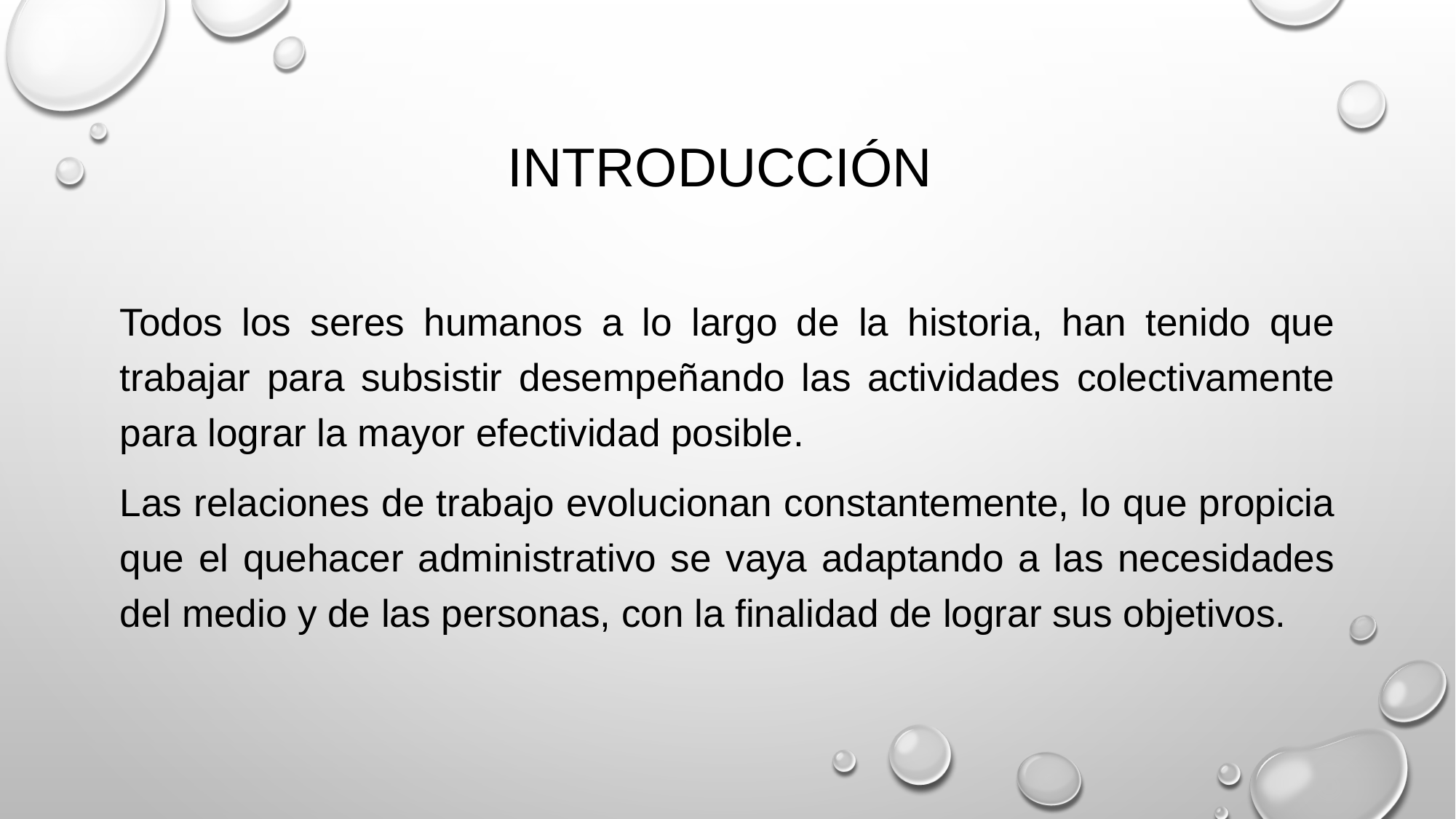

# Introducción
Todos los seres humanos a lo largo de la historia, han tenido que trabajar para subsistir desempeñando las actividades colectivamente para lograr la mayor efectividad posible.
Las relaciones de trabajo evolucionan constantemente, lo que propicia que el quehacer administrativo se vaya adaptando a las necesidades del medio y de las personas, con la finalidad de lograr sus objetivos.